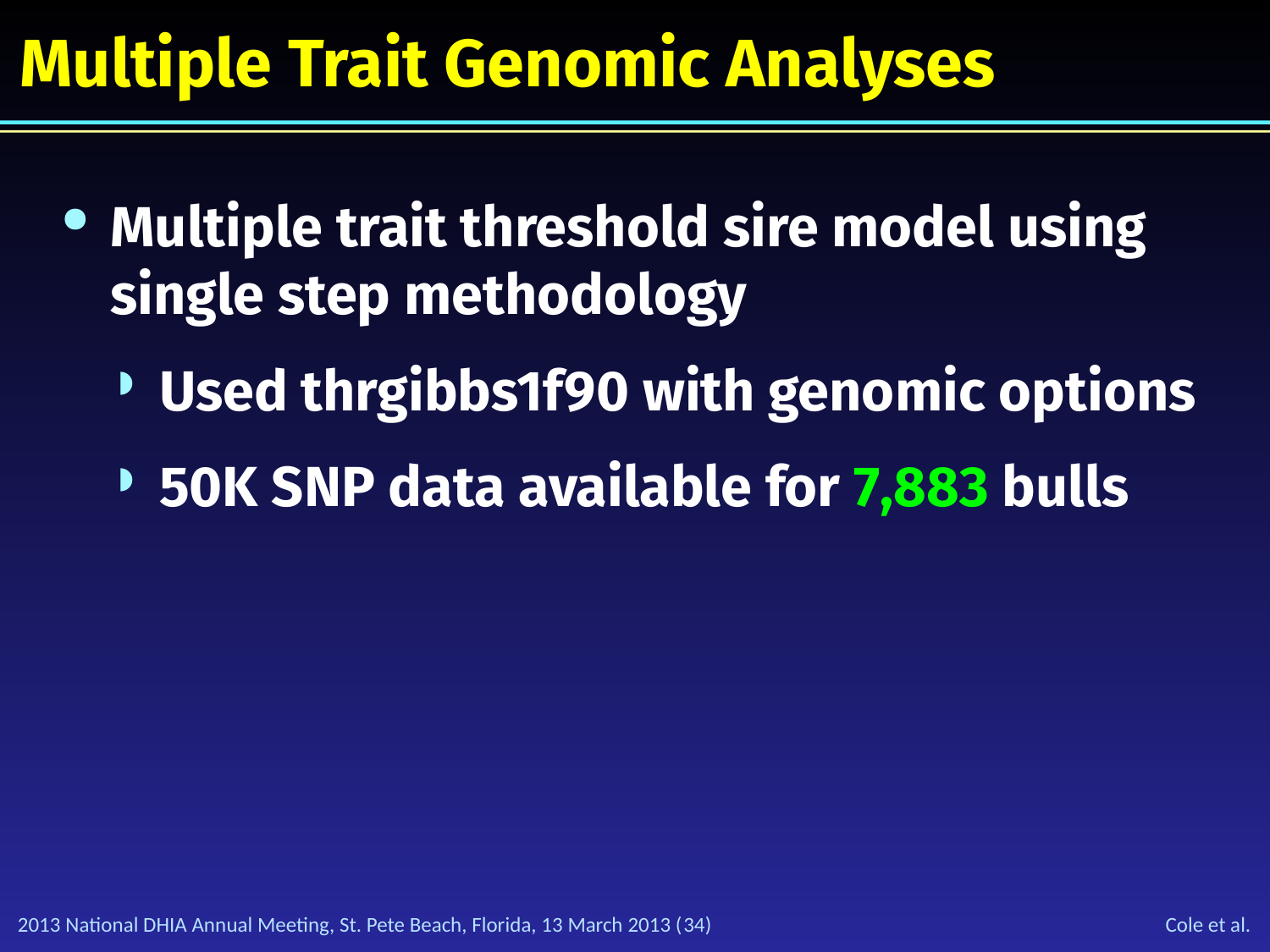

# Multiple Trait Genomic Analyses
Multiple trait threshold sire model using single step methodology
Used thrgibbs1f90 with genomic options
50K SNP data available for 7,883 bulls